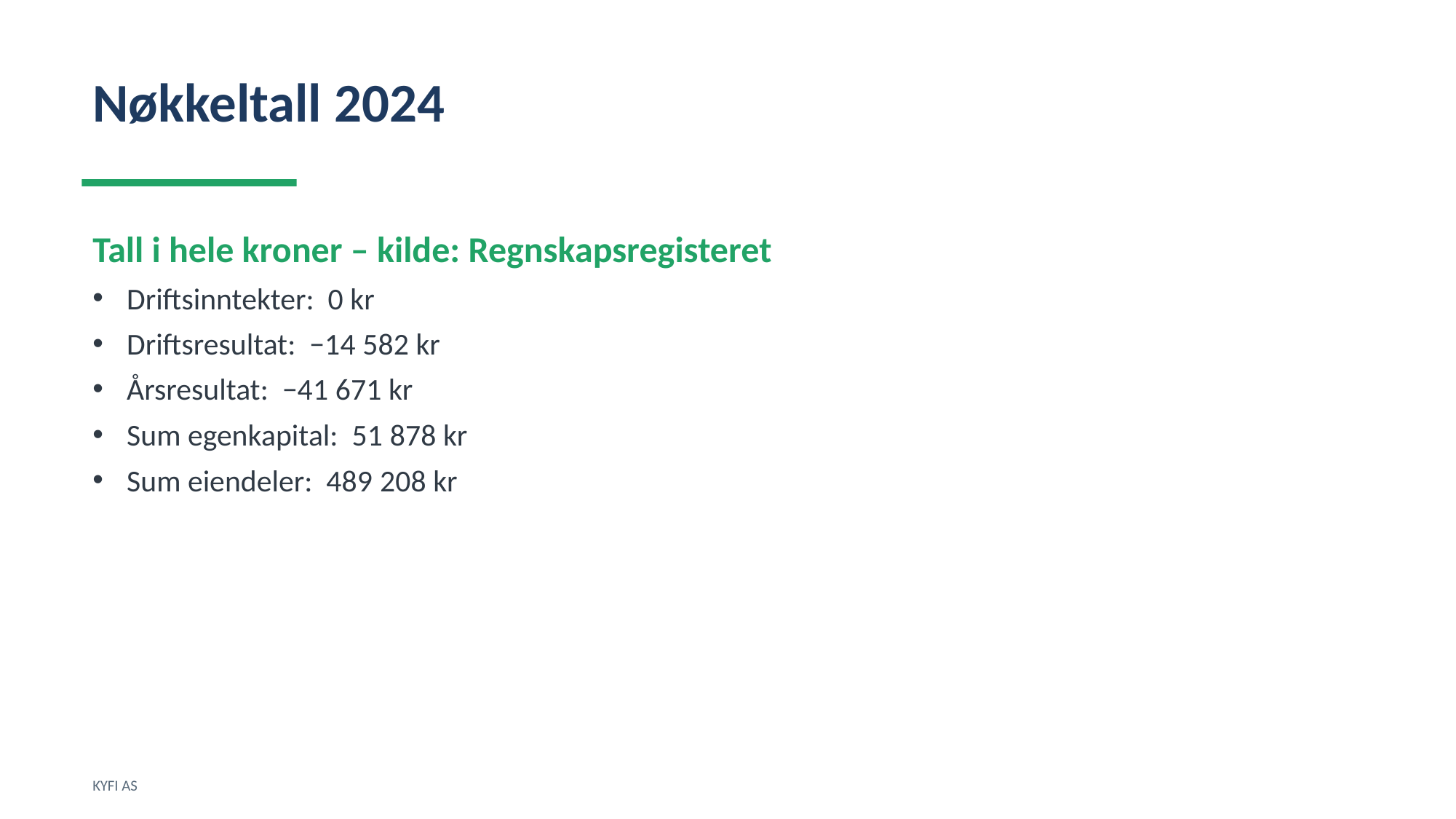

Nøkkeltall 2024

Tall i hele kroner – kilde: Regnskapsregisteret
Driftsinntekter:  0 kr
Driftsresultat:  −14 582 kr
Årsresultat:  −41 671 kr
Sum egenkapital:  51 878 kr
Sum eiendeler:  489 208 kr
KYFI AS